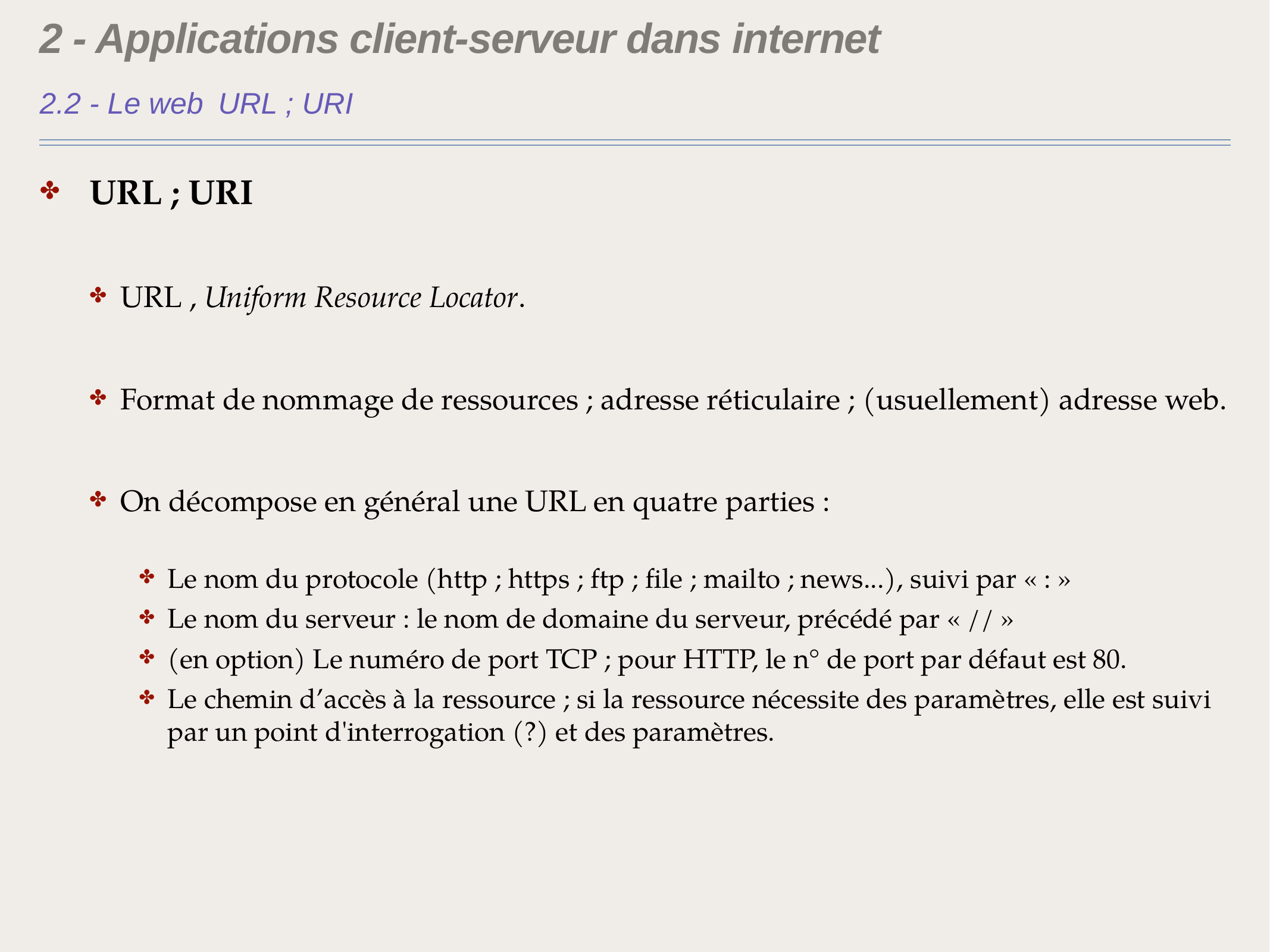

# 2 - Applications client-serveur dans internet
2.2 - Le web	URL ; URI
URL ; URI

URL , Uniform Resource Locator.

Format de nommage de ressources ; adresse réticulaire ; (usuellement) adresse web.

On décompose en général une URL en quatre parties :
Le nom du protocole (http ; https ; ftp ; file ; mailto ; news...), suivi par « : »
Le nom du serveur : le nom de domaine du serveur, précédé par « // »
(en option) Le numéro de port TCP ; pour HTTP, le n° de port par défaut est 80.
Le chemin d’accès à la ressource ; si la ressource nécessite des paramètres, elle est suivi par un point d'interrogation (?) et des paramètres.
22